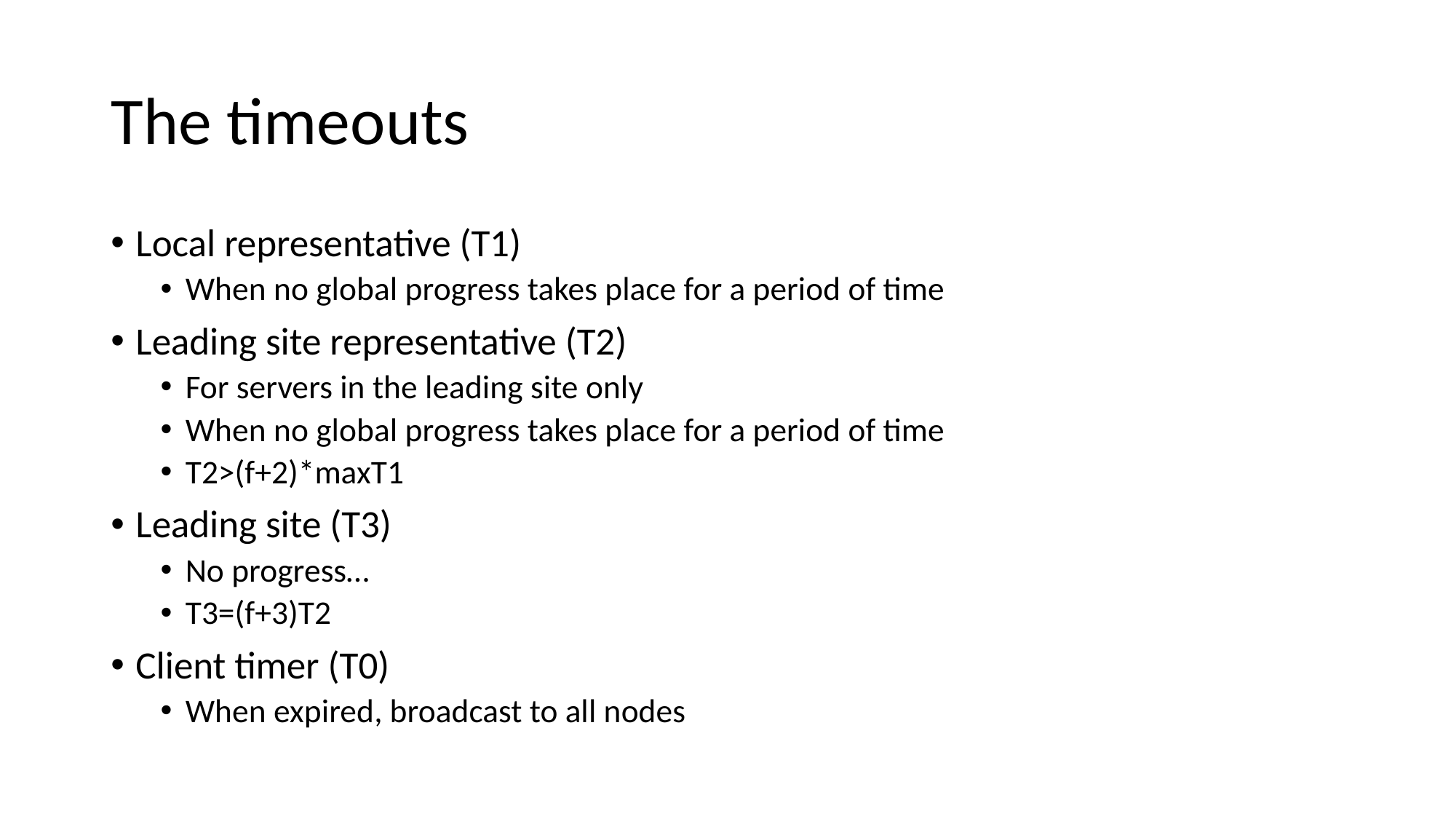

# The timeouts
Local representative (T1)
When no global progress takes place for a period of time
Leading site representative (T2)
For servers in the leading site only
When no global progress takes place for a period of time
T2>(f+2)*maxT1
Leading site (T3)
No progress…
T3=(f+3)T2
Client timer (T0)
When expired, broadcast to all nodes